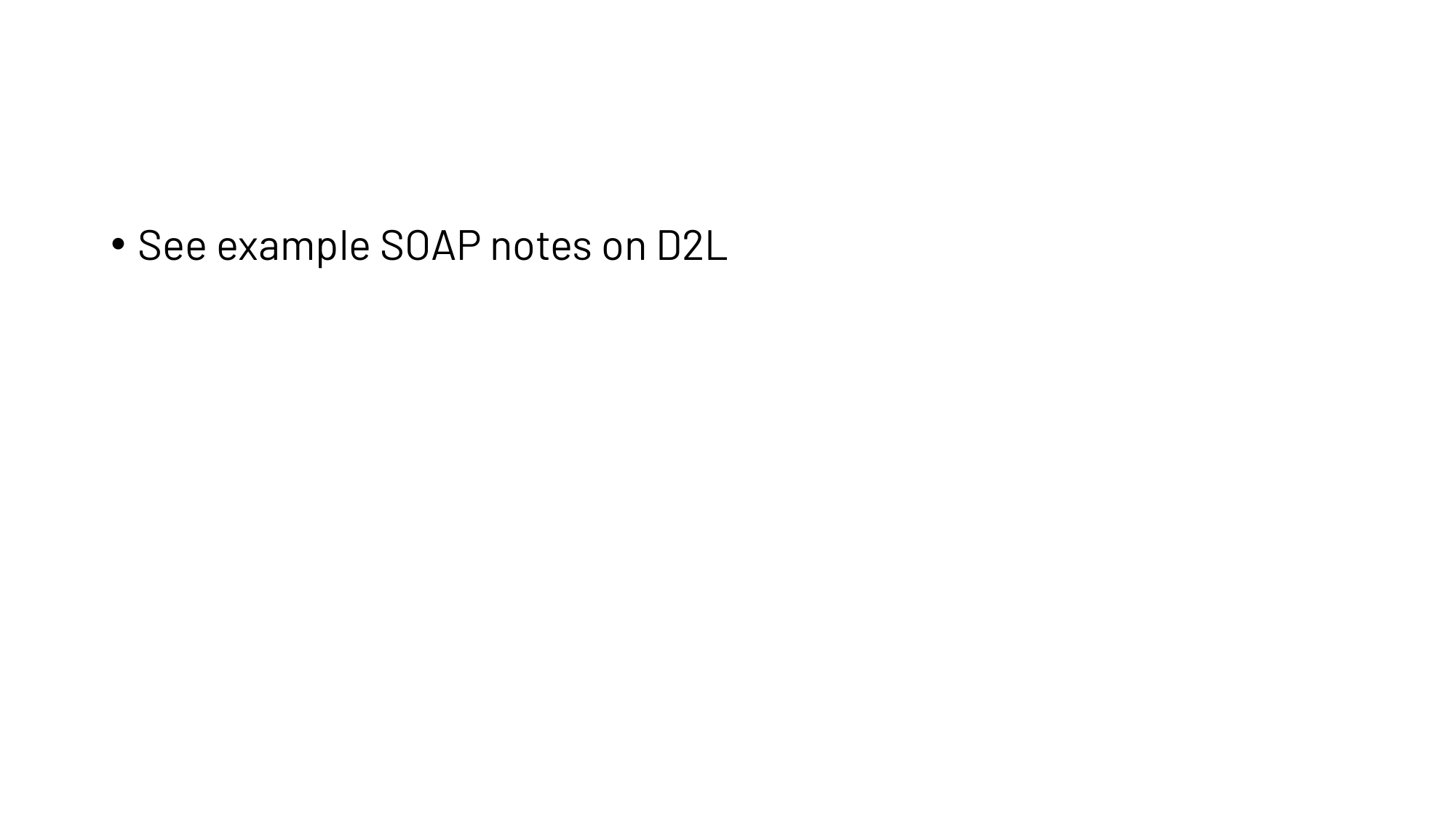

#
See example SOAP notes on D2L